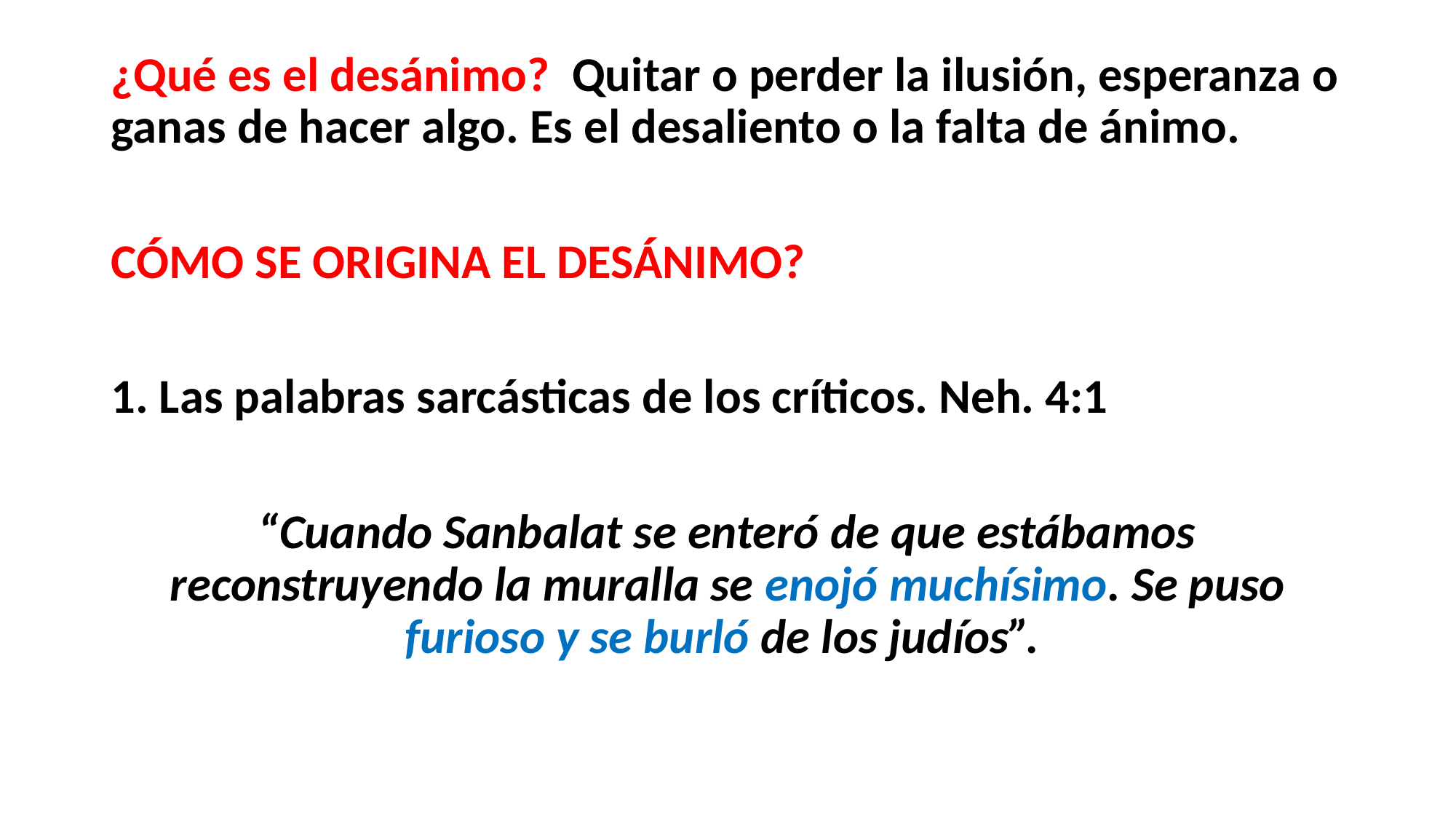

#
¿Qué es el desánimo?  Quitar o perder la ilusión, esperanza o ganas de hacer algo. Es el desaliento o la falta de ánimo.

CÓMO SE ORIGINA EL DESÁNIMO?

1. Las palabras sarcásticas de los críticos. Neh. 4:1

“Cuando Sanbalat se enteró de que estábamos reconstruyendo la muralla se enojó muchísimo. Se puso furioso y se burló de los judíos”.